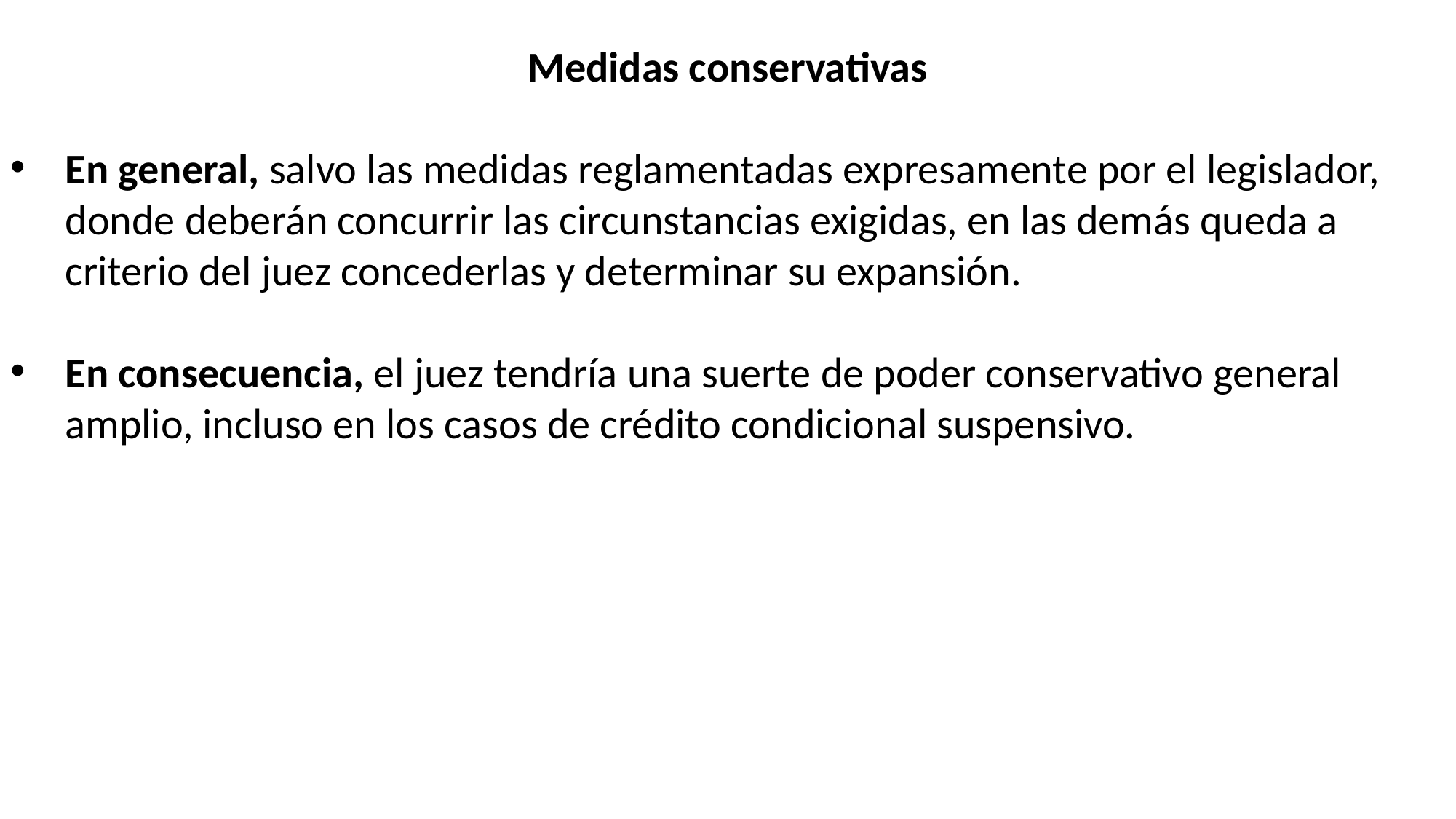

Medidas conservativas

En general, salvo las medidas reglamentadas expresamente por el legislador, donde deberán concurrir las circunstancias exigidas, en las demás queda a criterio del juez concederlas y determinar su expansión.

En consecuencia, el juez tendría una suerte de poder conservativo general amplio, incluso en los casos de crédito condicional suspensivo.